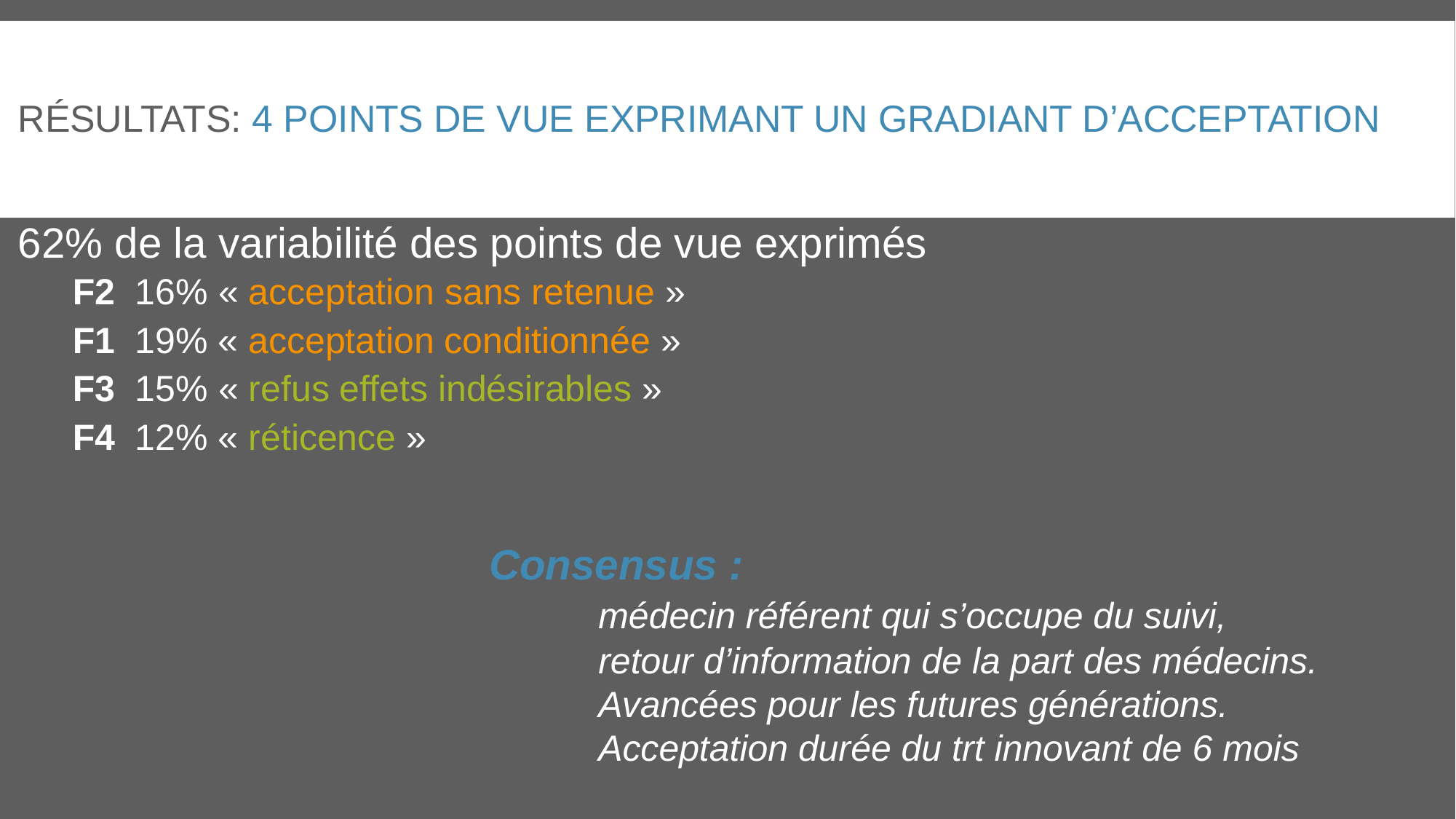

# Résultats: 4 points de vue exprimant un gradiant d’acceptation
62% de la variabilité des points de vue exprimés
F2  16% « acceptation sans retenue »
F1  19% « acceptation conditionnée »
F3  15% « refus effets indésirables »
F4  12% « réticence »

Consensus :
	médecin référent qui s’occupe du suivi,
	retour d’information de la part des médecins.
	Avancées pour les futures générations.
	Acceptation durée du trt innovant de 6 mois